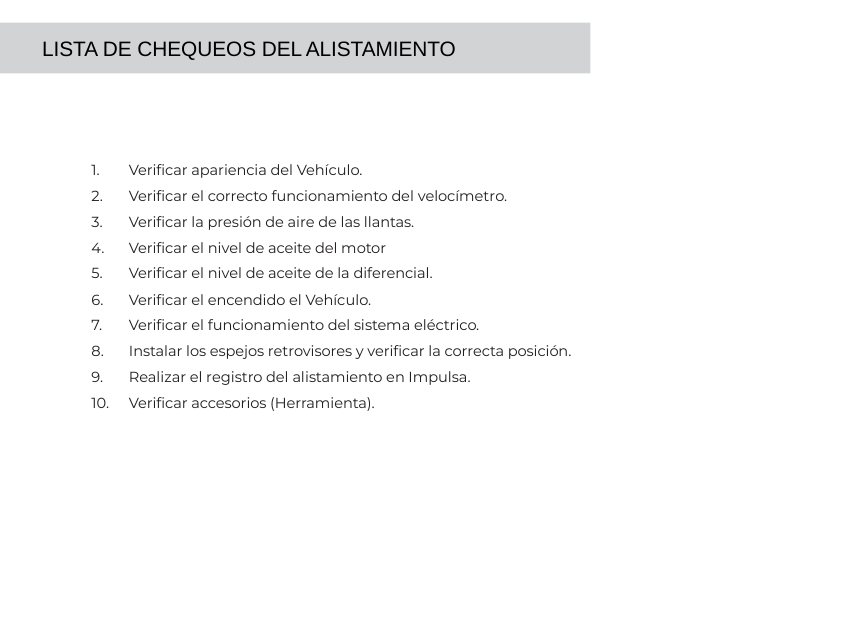

LISTA DE CHEQUEOS DEL ALISTAMIENTO

Verificar apariencia del Vehículo.
Verificar el correcto funcionamiento del velocímetro.
Verificar la presión de aire de las llantas.
Verificar el nivel de aceite del motor
Verificar el nivel de aceite de la diferencial.
Verificar el encendido el Vehículo.
Verificar el funcionamiento del sistema eléctrico.
Instalar los espejos retrovisores y verificar la correcta posición.
Realizar el registro del alistamiento en Impulsa.
Verificar accesorios (Herramienta).